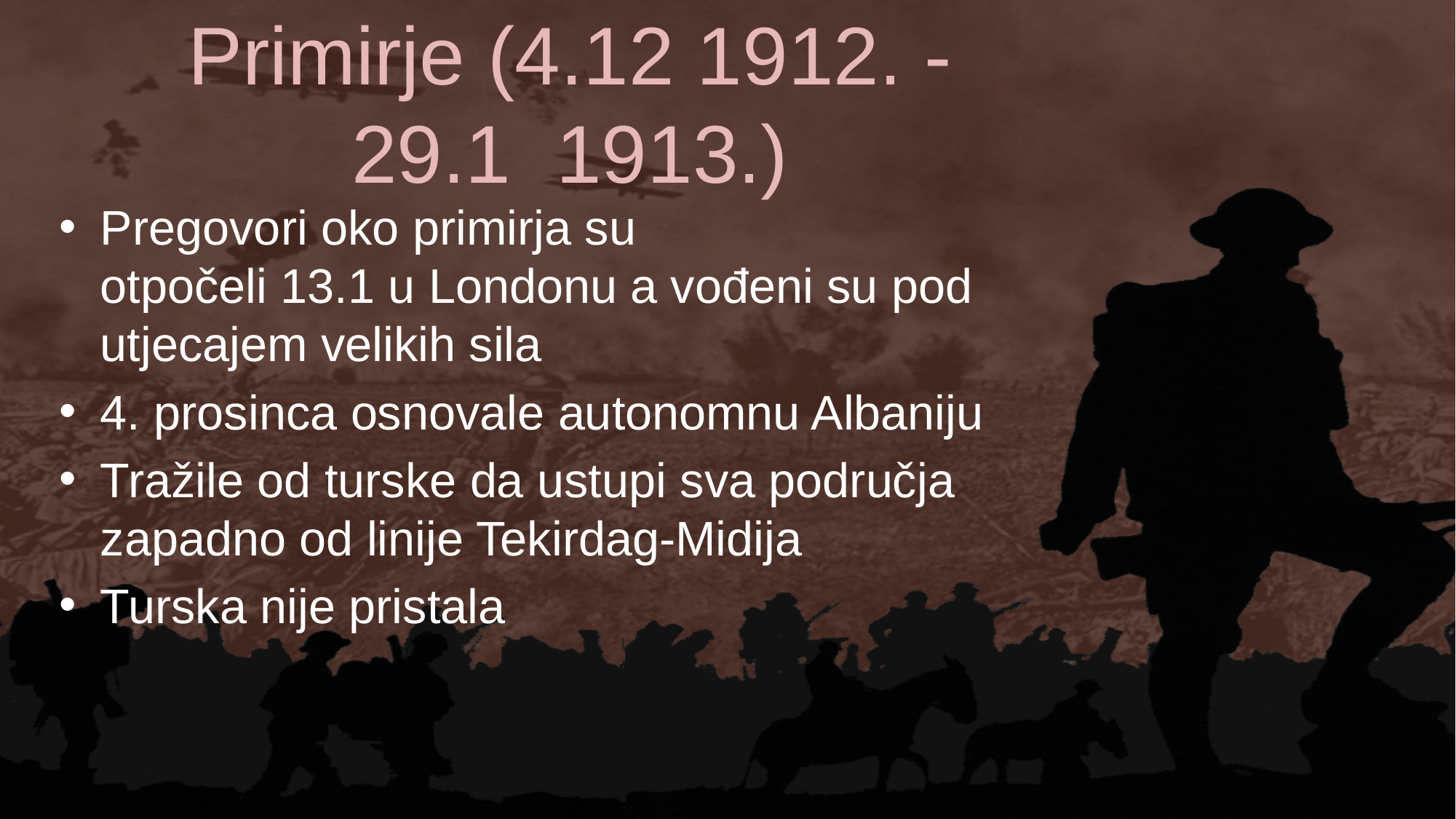

# Primirje (4.12 1912. -29.1  1913.)
Pregovori oko primirja su otpočeli 13.1 u Londonu a vođeni su pod utjecajem velikih sila
4. prosinca osnovale autonomnu Albaniju
Tražile od turske da ustupi sva područja zapadno od linije Tekirdag-Midija
Turska nije pristala